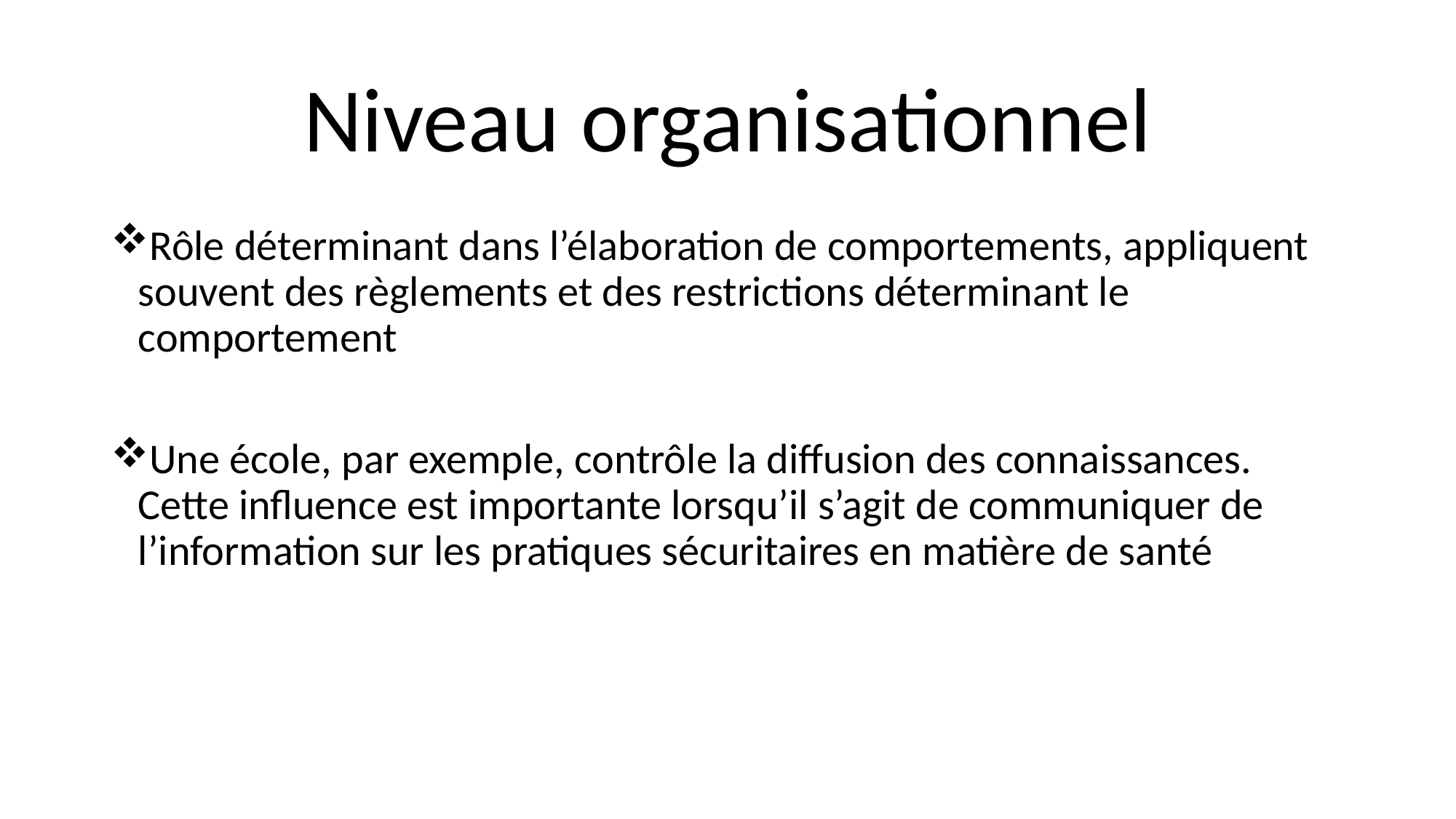

# Niveau organisationnel
Rôle déterminant dans l’élaboration de comportements, appliquent souvent des règlements et des restrictions déterminant le comportement

Une école, par exemple, contrôle la diffusion des connaissances. Cette influence est importante lorsqu’il s’agit de communiquer de l’information sur les pratiques sécuritaires en matière de santé